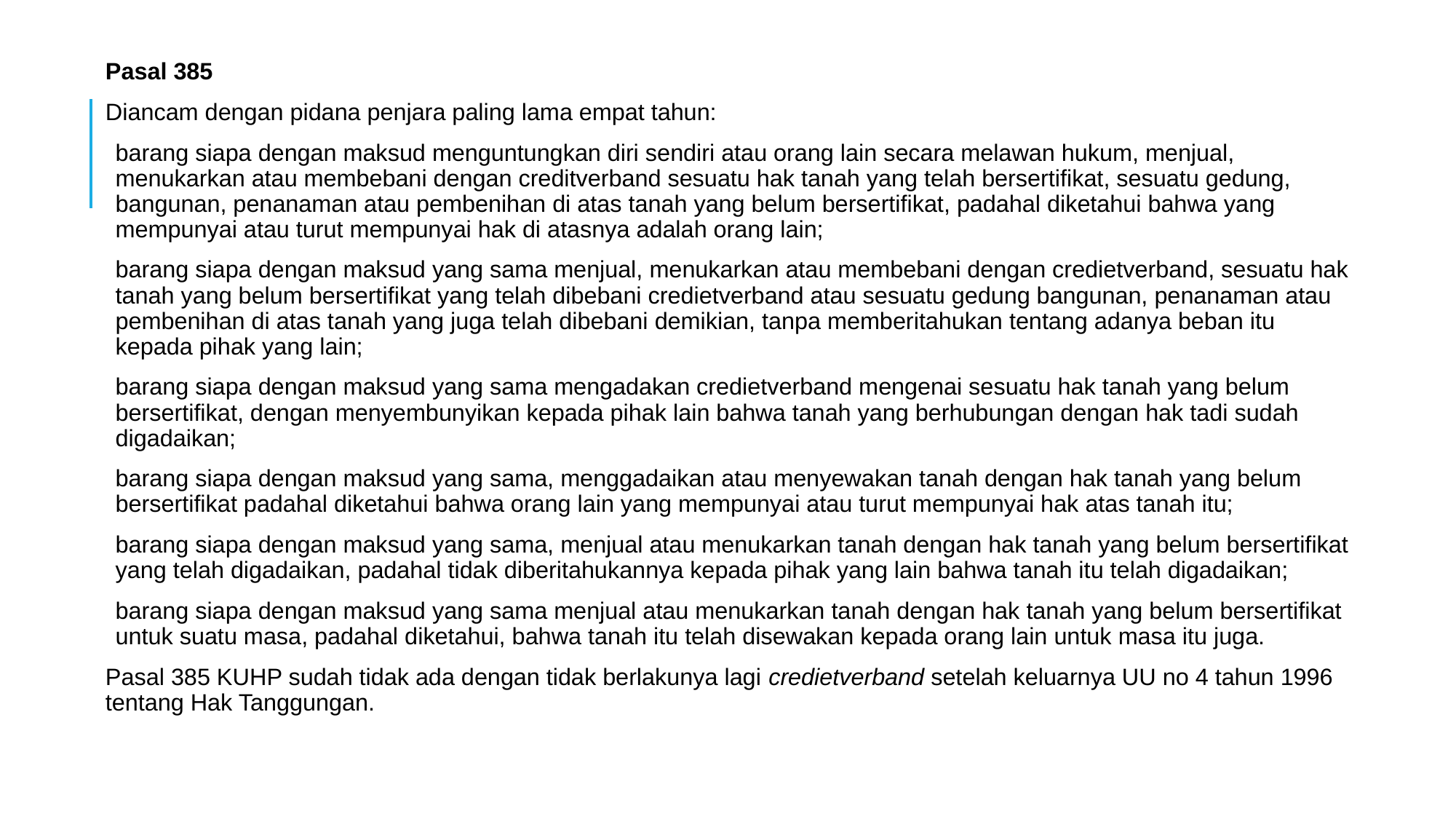

Pasal 385
Diancam dengan pidana penjara paling lama empat tahun:
barang siapa dengan maksud menguntungkan diri sendiri atau orang lain secara melawan hukum, menjual, menukarkan atau membebani dengan creditverband sesuatu hak tanah yang telah bersertifikat, sesuatu gedung, bangunan, penanaman atau pembenihan di atas tanah yang belum bersertifikat, padahal diketahui bahwa yang mempunyai atau turut mempunyai hak di atasnya adalah orang lain;
barang siapa dengan maksud yang sama menjual, menukarkan atau membebani dengan credietverband, sesuatu hak tanah yang belum bersertifikat yang telah dibebani credietverband atau sesuatu gedung bangunan, penanaman atau pembenihan di atas tanah yang juga telah dibebani demikian, tanpa memberitahukan tentang adanya beban itu kepada pihak yang lain;
barang siapa dengan maksud yang sama mengadakan credietverband mengenai sesuatu hak tanah yang belum bersertifikat, dengan menyembunyikan kepada pihak lain bahwa tanah yang berhubungan dengan hak tadi sudah digadaikan;
barang siapa dengan maksud yang sama, menggadaikan atau menyewakan tanah dengan hak tanah yang belum bersertifikat padahal diketahui bahwa orang lain yang mempunyai atau turut mempunyai hak atas tanah itu;
barang siapa dengan maksud yang sama, menjual atau menukarkan tanah dengan hak tanah yang belum bersertifikat yang telah digadaikan, padahal tidak diberitahukannya kepada pihak yang lain bahwa tanah itu telah digadaikan;
barang siapa dengan maksud yang sama menjual atau menukarkan tanah dengan hak tanah yang belum bersertifikat untuk suatu masa, padahal diketahui, bahwa tanah itu telah disewakan kepada orang lain untuk masa itu juga.
Pasal 385 KUHP sudah tidak ada dengan tidak berlakunya lagi credietverband setelah keluarnya UU no 4 tahun 1996 tentang Hak Tanggungan.